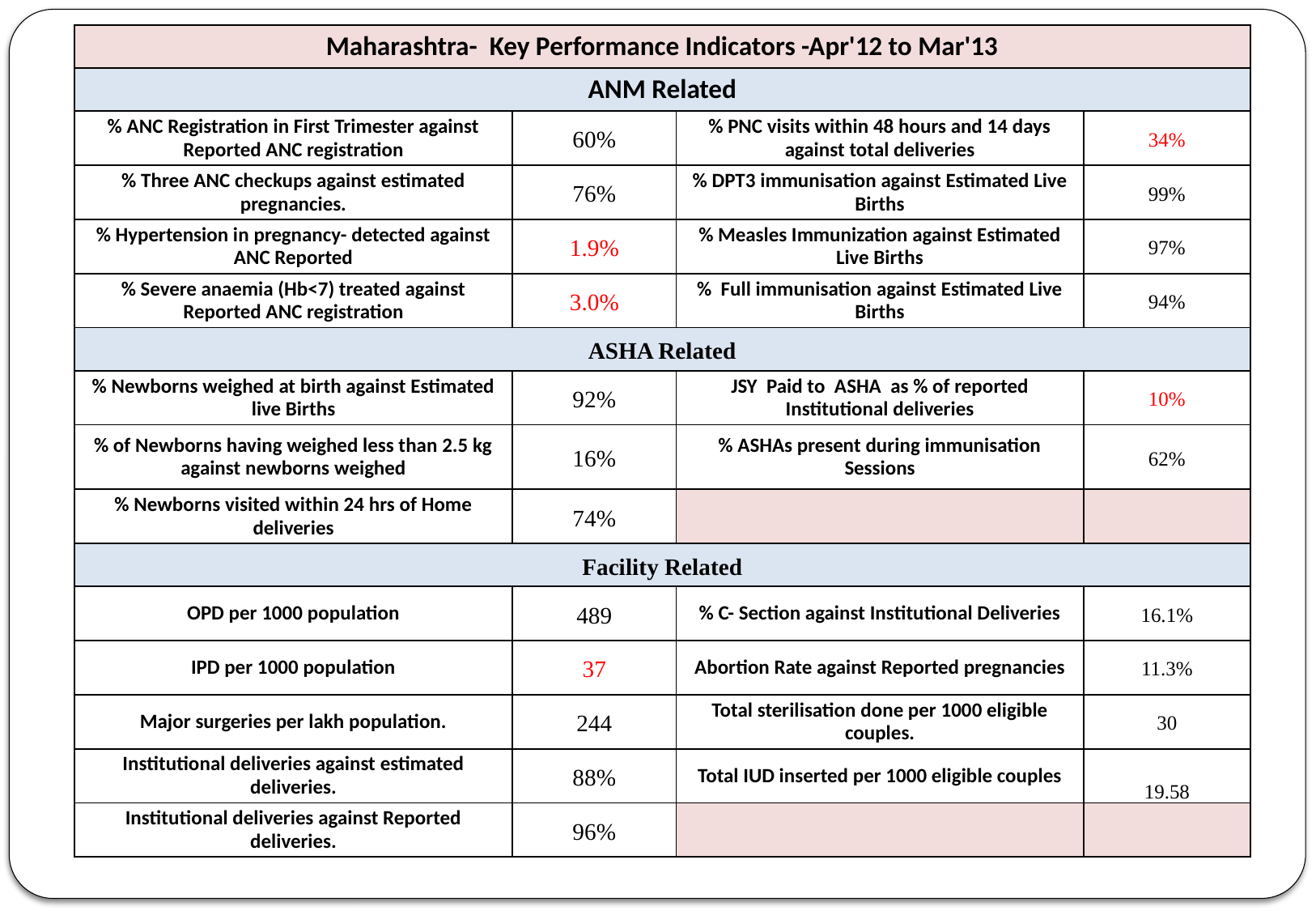

| Maharashtra- Key Performance Indicators -Apr'12 to Mar'13 |  |  |  |
| --- | --- | --- | --- |
| ANM Related |  |  |  |
| % ANC Registration in First Trimester against Reported ANC registration | 60% | % PNC visits within 48 hours and 14 days against total deliveries | 34% |
| % Three ANC checkups against estimated pregnancies. | 76% | % DPT3 immunisation against Estimated Live Births | 99% |
| % Hypertension in pregnancy- detected against ANC Reported | 1.9% | % Measles Immunization against Estimated Live Births | 97% |
| % Severe anaemia (Hb<7) treated against Reported ANC registration | 3.0% | % Full immunisation against Estimated Live Births | 94% |
| ASHA Related |  |  |  |
| % Newborns weighed at birth against Estimated live Births | 92% | JSY Paid to ASHA as % of reported Institutional deliveries | 10% |
| % of Newborns having weighed less than 2.5 kg against newborns weighed | 16% | % ASHAs present during immunisation Sessions | 62% |
| % Newborns visited within 24 hrs of Home deliveries | 74% |  |  |
| Facility Related |  |  |  |
| OPD per 1000 population | 489 | % C- Section against Institutional Deliveries | 16.1% |
| IPD per 1000 population | 37 | Abortion Rate against Reported pregnancies | 11.3% |
| Major surgeries per lakh population. | 244 | Total sterilisation done per 1000 eligible couples. | 30 |
| Institutional deliveries against estimated deliveries. | 88% | Total IUD inserted per 1000 eligible couples | 19.58 |
| Institutional deliveries against Reported deliveries. | 96% |  |  |
#